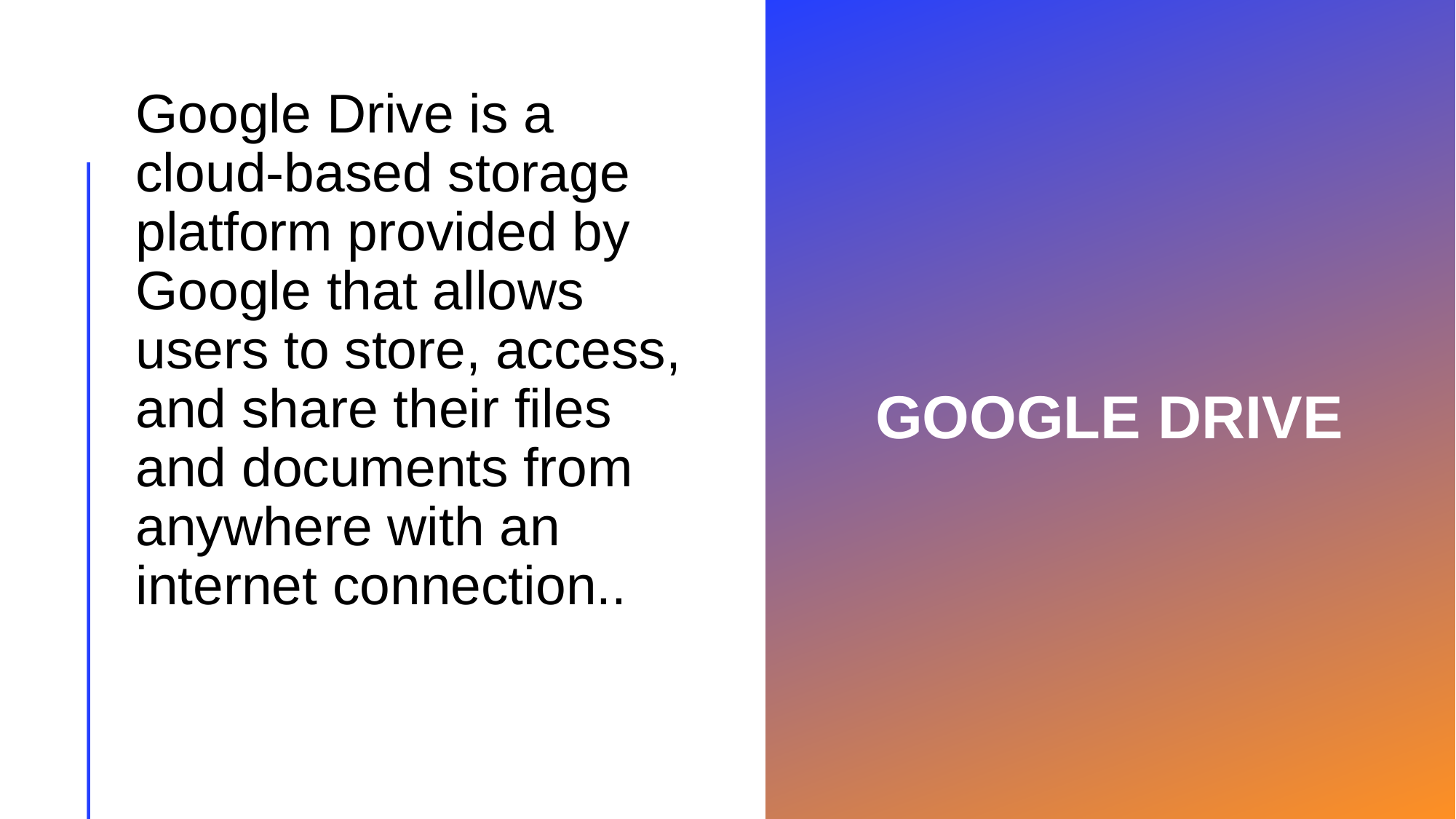

# Google drive
Google Drive is a cloud-based storage platform provided by Google that allows users to store, access, and share their files and documents from anywhere with an internet connection..